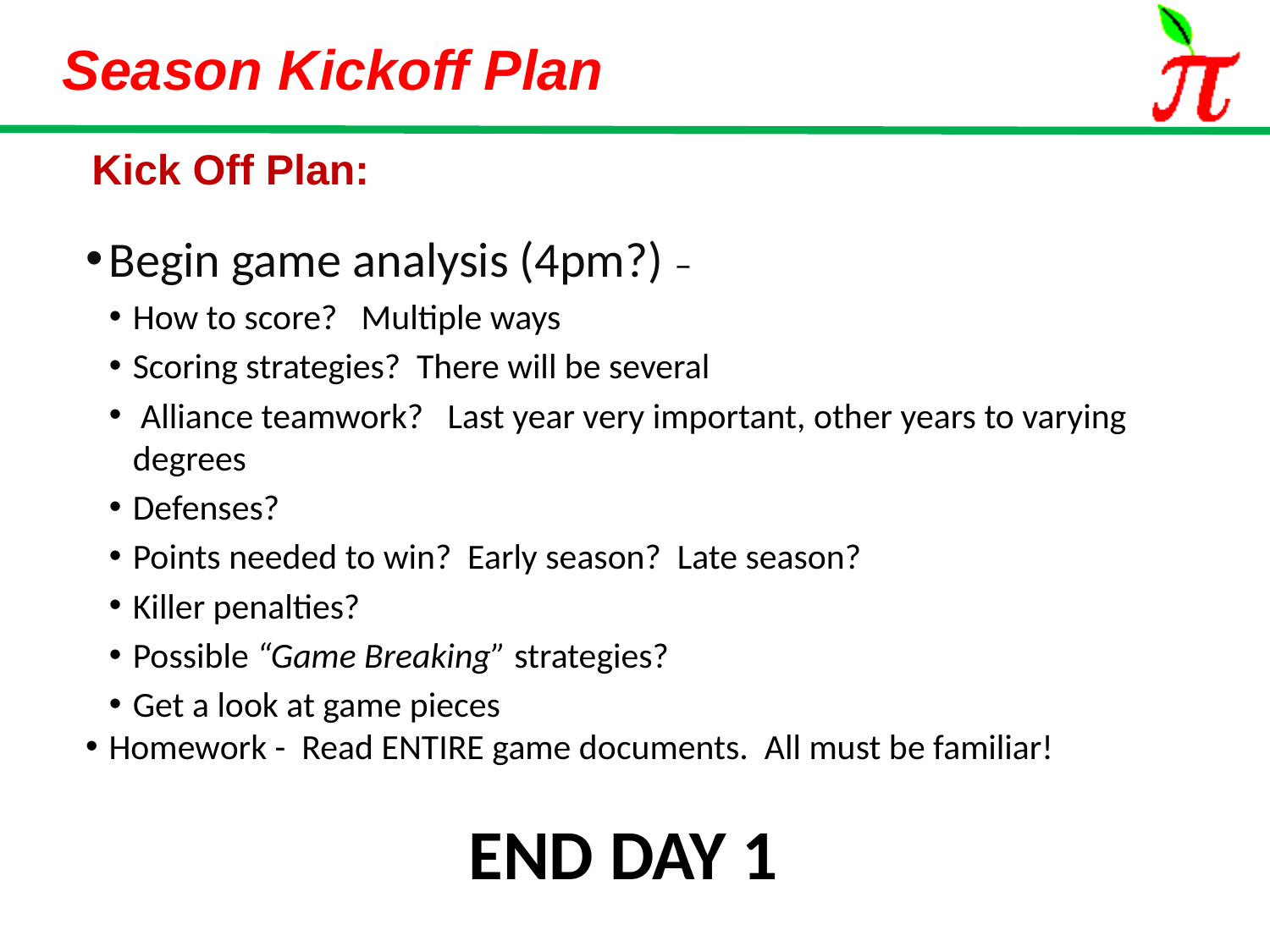

# Kick Off Plan:
Begin game analysis (4pm?) –
How to score?   Multiple ways
Scoring strategies?  There will be several
 Alliance teamwork?   Last year very important, other years to varying degrees
Defenses?
Points needed to win?  Early season?  Late season?
Killer penalties?
Possible “Game Breaking” strategies?
Get a look at game pieces
Homework -  Read ENTIRE game documents.  All must be familiar!

END DAY 1